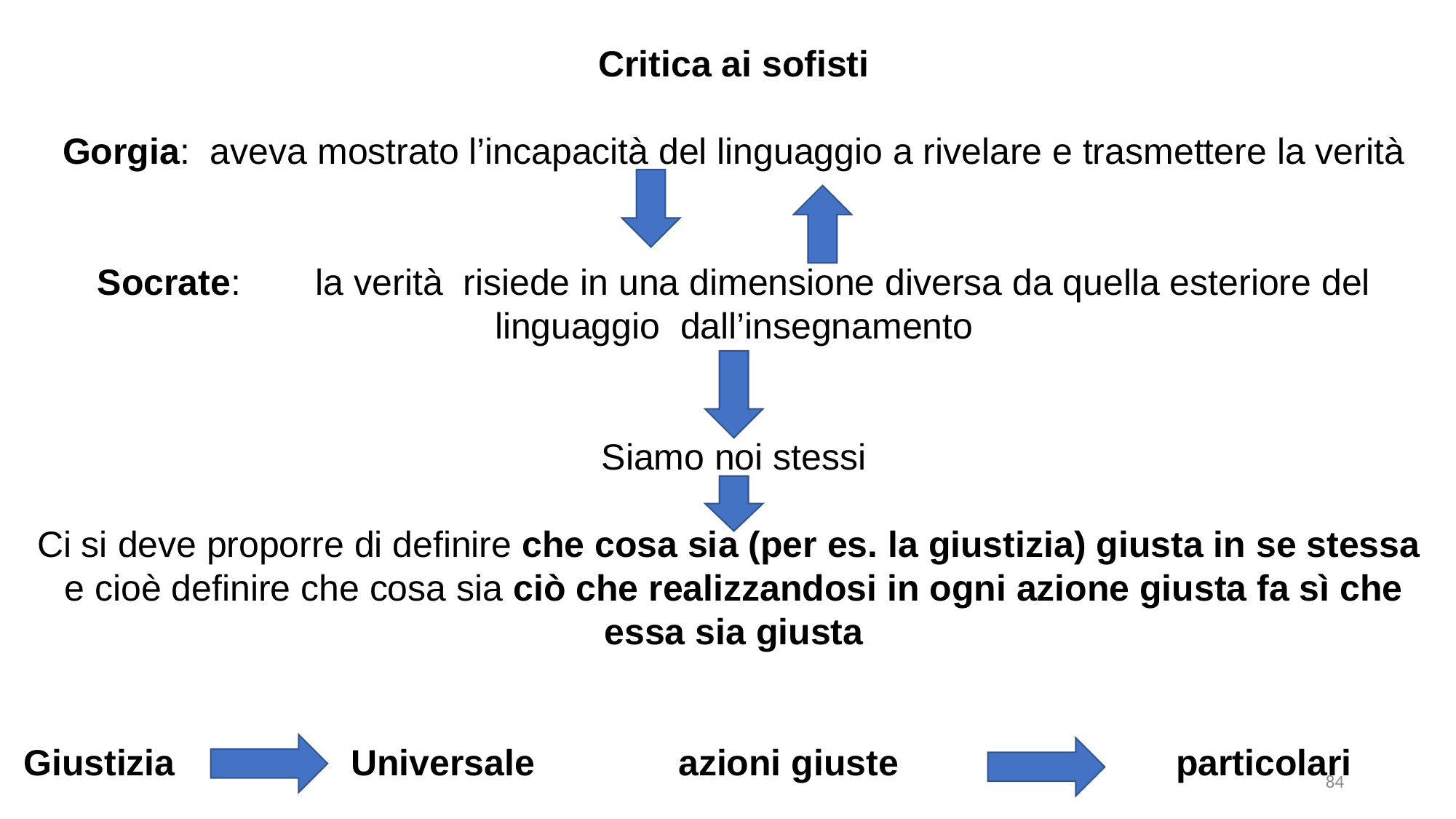

Critica ai sofisti

Gorgia:  aveva mostrato l’incapacità del linguaggio a rivelare e trasmettere la verità

Socrate:	la verità  risiede in una dimensione diversa da quella esteriore del linguaggio  dall’insegnamento

Siamo noi stessi

Ci si deve proporre di definire che cosa sia (per es. la giustizia) giusta in se stessa  e cioè definire che cosa sia ciò che realizzandosi in ogni azione giusta fa sì che essa sia giusta

Giustizia		Universale		azioni giuste		      particolari

84